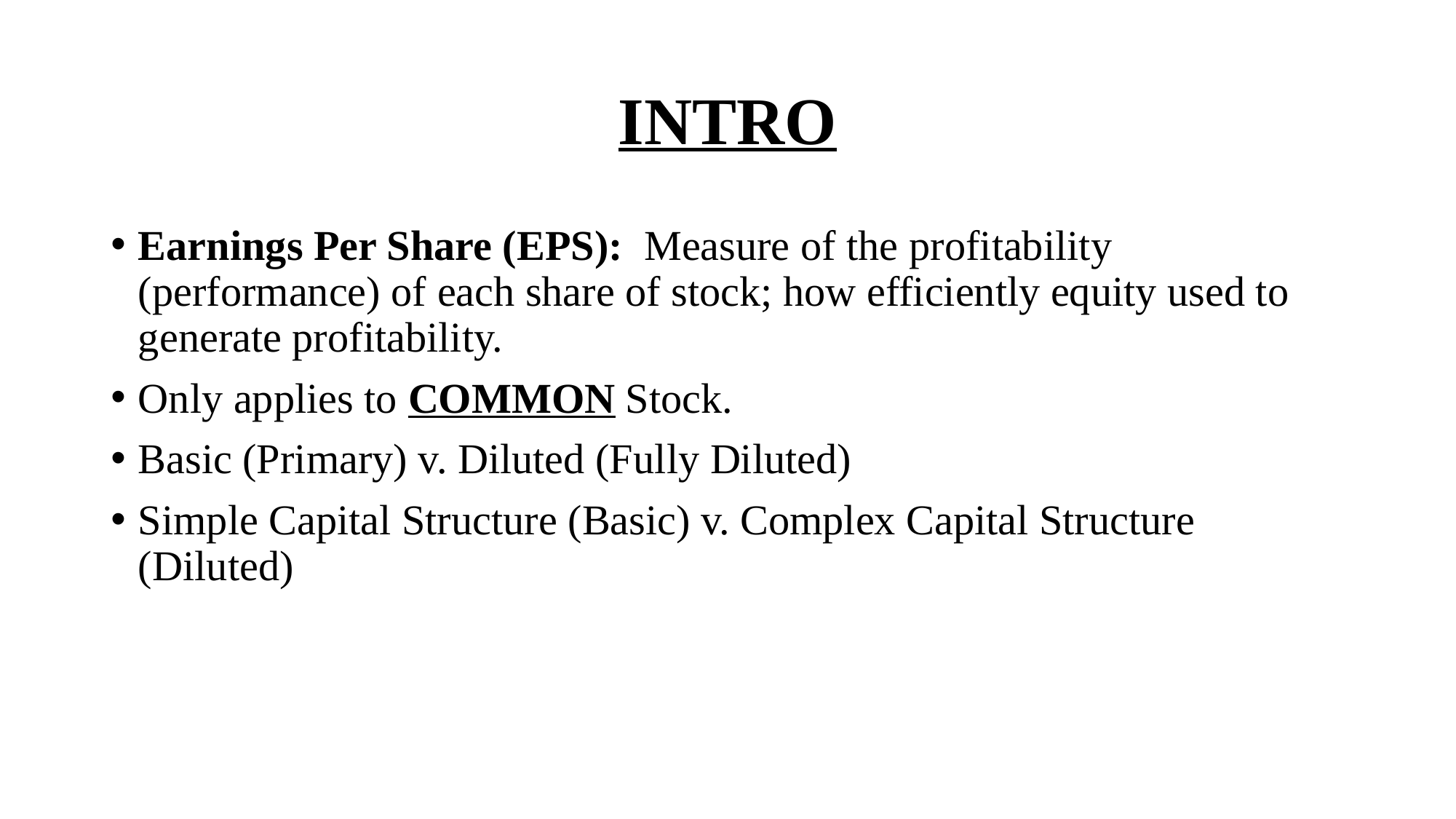

# INTRO
Earnings Per Share (EPS):  Measure of the profitability (performance) of each share of stock; how efficiently equity used to generate profitability.
Only applies to COMMON Stock.
Basic (Primary) v. Diluted (Fully Diluted)
Simple Capital Structure (Basic) v. Complex Capital Structure (Diluted)